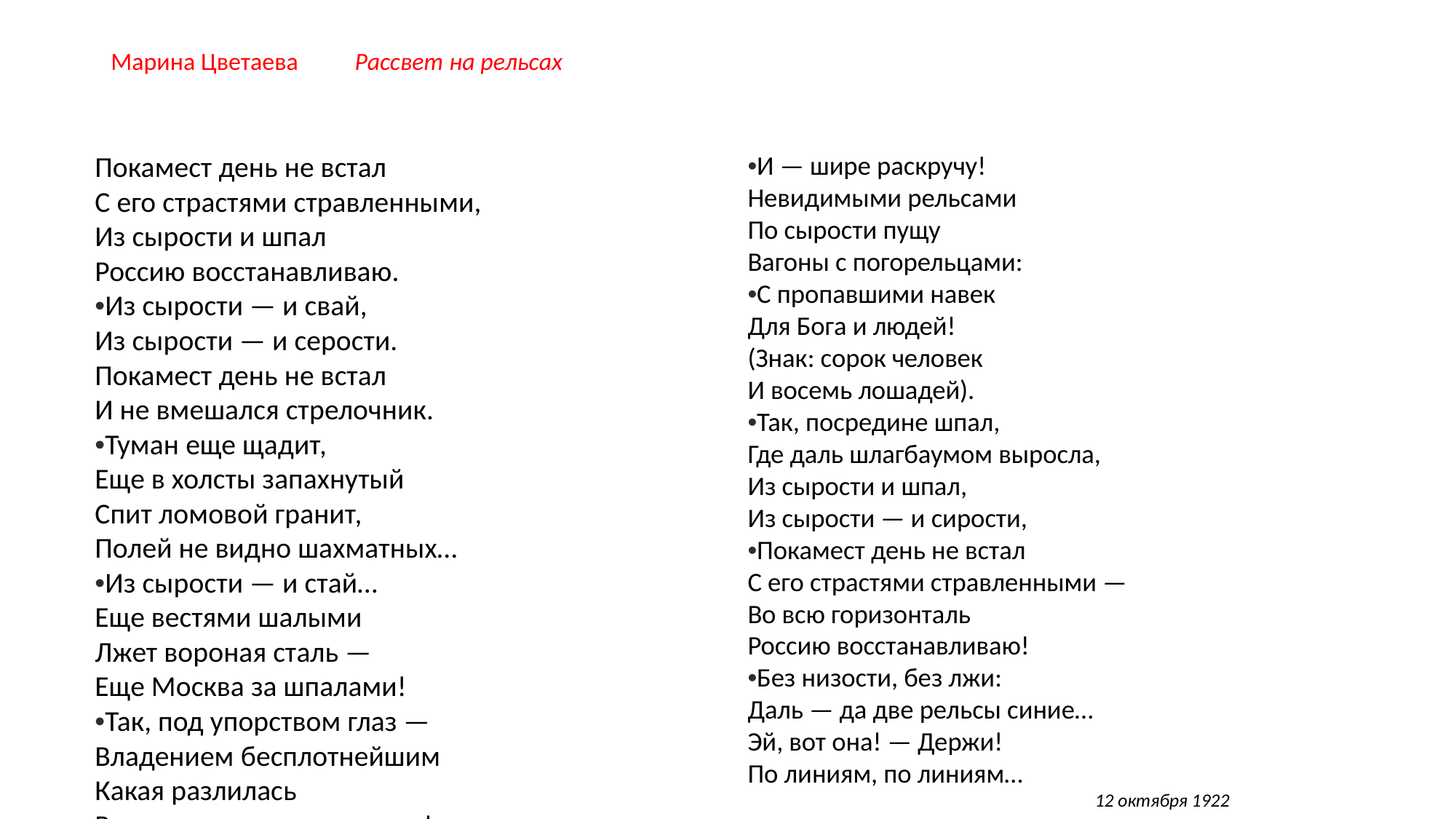

# Марина Цветаева          Рассвет на рельсах
Покамест день не встал
С его страстями стравленными,
Из сырости и шпал
Россию восстанавливаю.
•Из сырости — и свай,
Из сырости — и серости.
Покамест день не встал
И не вмешался стрелочник.
•Туман еще щадит,
Еще в холсты запахнутый
Спит ломовой гранит,
Полей не видно шахматных…
•Из сырости — и стай…
Еще вестями шалыми
Лжет вороная сталь —
Еще Москва за шпалами!
•Так, под упорством глаз —
Владением бесплотнейшим
Какая разлилась
Россия — в три полотнища!

•И — шире раскручу!
Невидимыми рельсами
По сырости пущу
Вагоны с погорельцами:
•С пропавшими навек
Для Бога и людей!
(Знак: сорок человек
И восемь лошадей).
•Так, посредине шпал,
Где даль шлагбаумом выросла,
Из сырости и шпал,
Из сырости — и сирости,
•Покамест день не встал
С его страстями стравленными —
Во всю горизонталь
Россию восстанавливаю!
•Без низости, без лжи:
Даль — да две рельсы синие…
Эй, вот она! — Держи!
По линиям, по линиям…
                                                                                   12 октября 1922